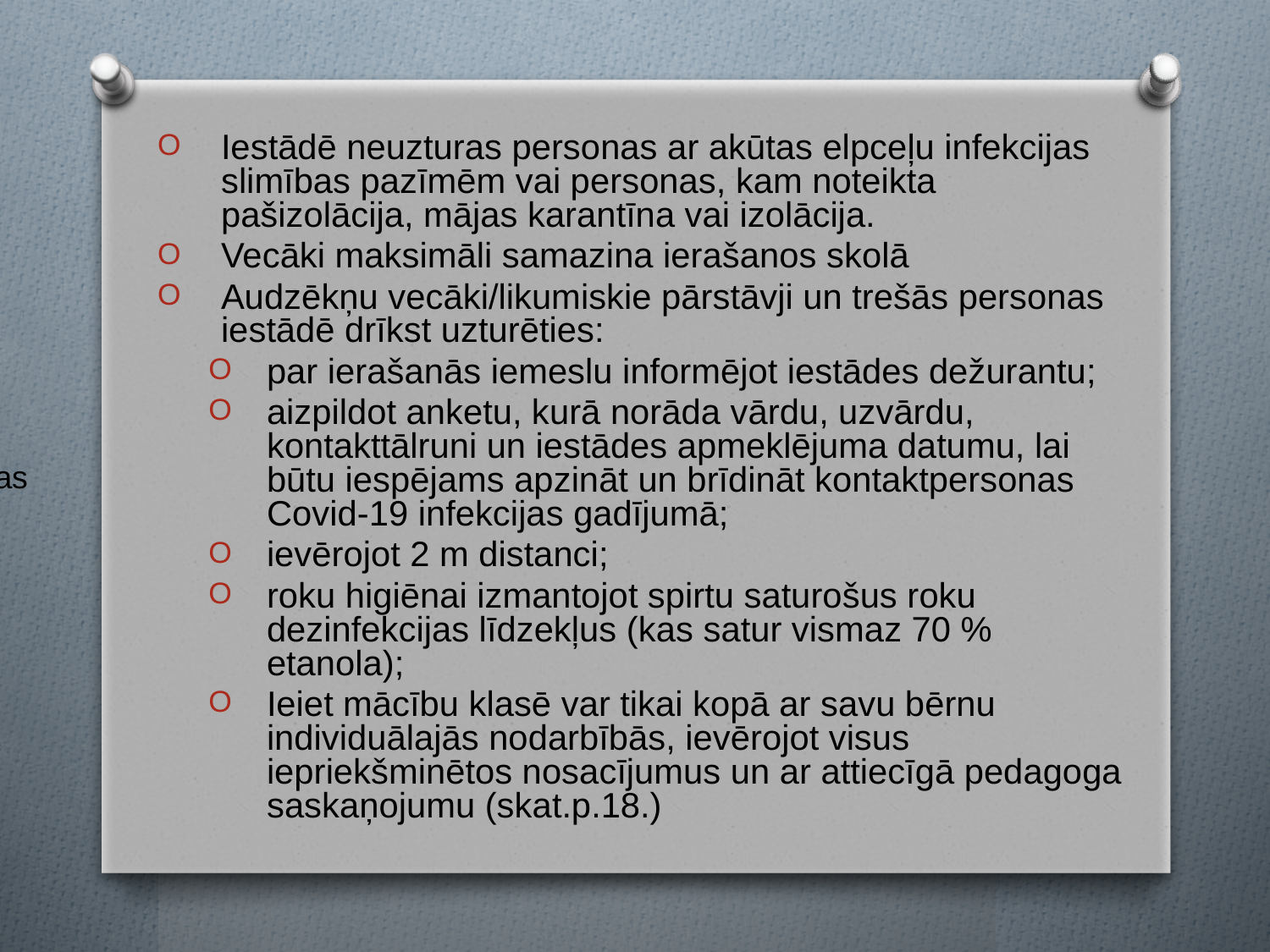

#
Iestādē neuzturas personas ar akūtas elpceļu infekcijas slimības pazīmēm vai personas, kam noteikta pašizolācija, mājas karantīna vai izolācija.
Vecāki maksimāli samazina ierašanos skolā
Audzēkņu vecāki/likumiskie pārstāvji un trešās personas iestādē drīkst uzturēties:
par ierašanās iemeslu informējot iestādes dežurantu;
aizpildot anketu, kurā norāda vārdu, uzvārdu, kontakttālruni un iestādes apmeklējuma datumu, lai būtu iespējams apzināt un brīdināt kontaktpersonas Covid-19 infekcijas gadījumā;
ievērojot 2 m distanci;
roku higiēnai izmantojot spirtu saturošus roku dezinfekcijas līdzekļus (kas satur vismaz 70 % etanola);
Ieiet mācību klasē var tikai kopā ar savu bērnu individuālajās nodarbībās, ievērojot visus iepriekšminētos nosacījumus un ar attiecīgā pedagoga saskaņojumu (skat.p.18.)
Iestādē neuzturas personas